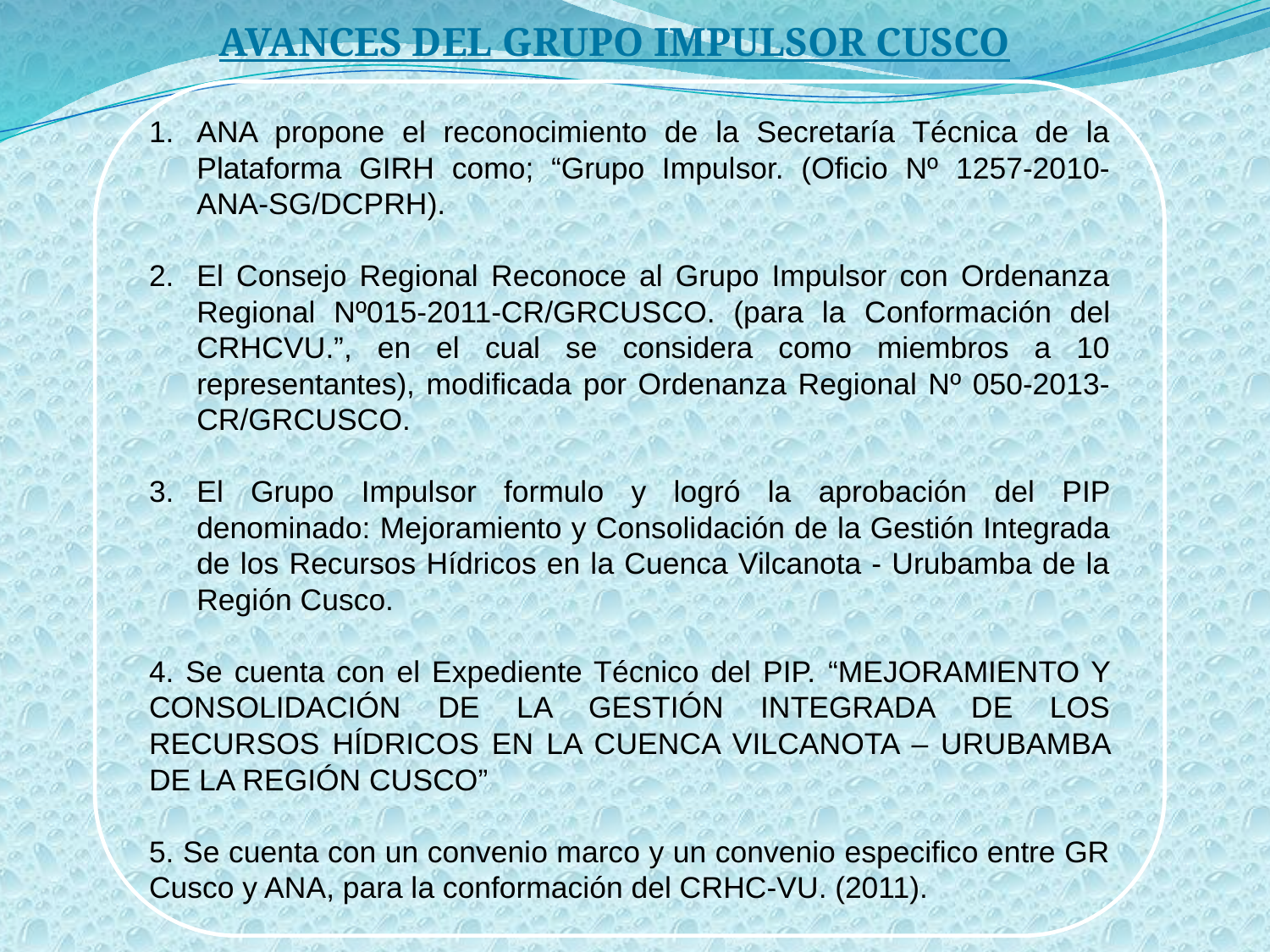

AVANCES DEL GRUPO IMPULSOR CUSCO
ANA propone el reconocimiento de la Secretaría Técnica de la Plataforma GIRH como; “Grupo Impulsor. (Oficio Nº 1257-2010-ANA-SG/DCPRH).

El Consejo Regional Reconoce al Grupo Impulsor con Ordenanza Regional Nº015-2011-CR/GRCUSCO. (para la Conformación del CRHCVU.”, en el cual se considera como miembros a 10 representantes), modificada por Ordenanza Regional Nº 050-2013-CR/GRCUSCO.

El Grupo Impulsor formulo y logró la aprobación del PIP denominado: Mejoramiento y Consolidación de la Gestión Integrada de los Recursos Hídricos en la Cuenca Vilcanota - Urubamba de la Región Cusco.

4. Se cuenta con el Expediente Técnico del PIP. “MEJORAMIENTO Y CONSOLIDACIÓN DE LA GESTIÓN INTEGRADA DE LOS RECURSOS HÍDRICOS EN LA CUENCA VILCANOTA – URUBAMBA DE LA REGIÓN CUSCO”

5. Se cuenta con un convenio marco y un convenio especifico entre GR Cusco y ANA, para la conformación del CRHC-VU. (2011).